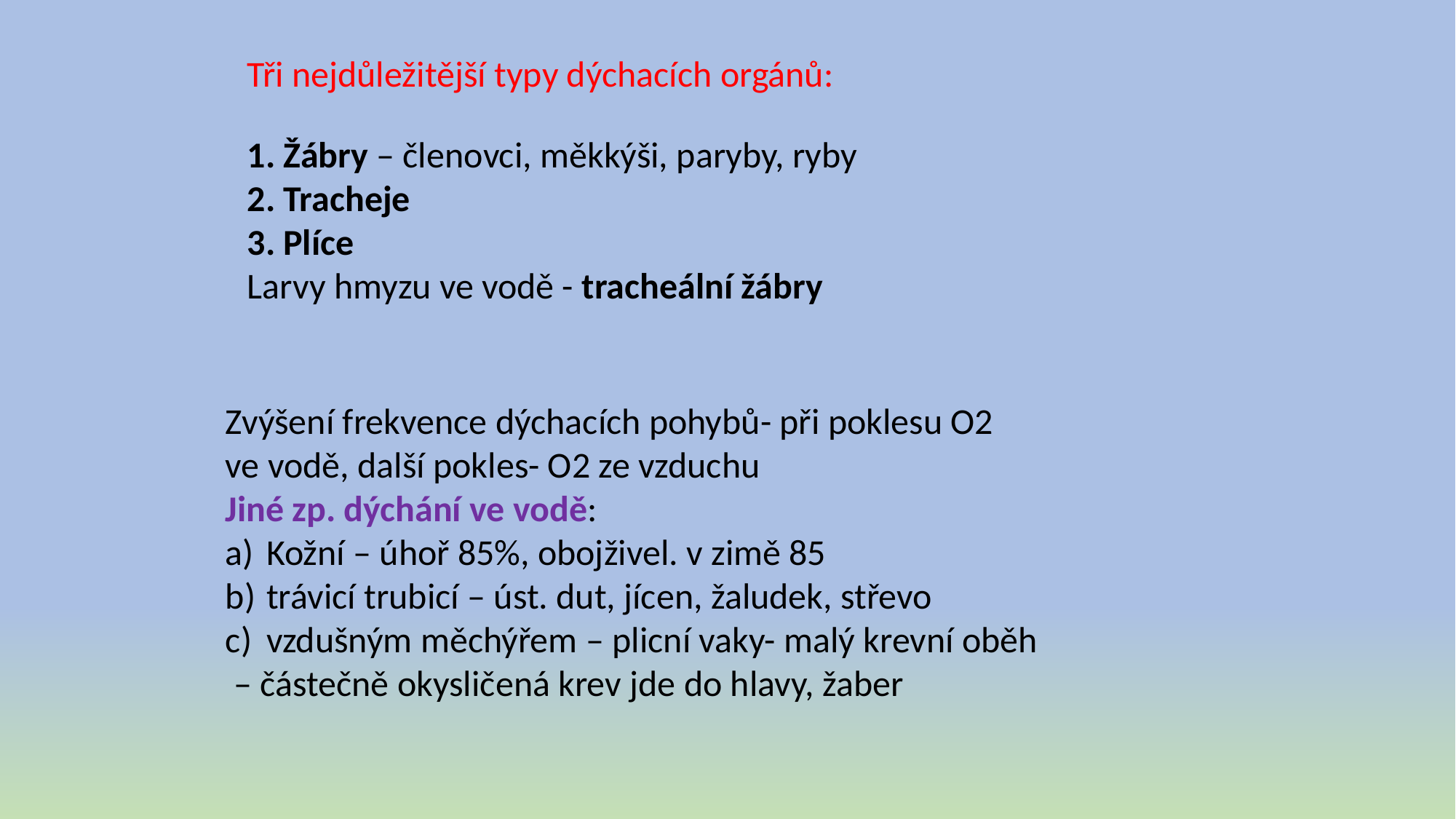

Tři nejdůležitější typy dýchacích orgánů:

1. Žábry – členovci, měkkýši, paryby, ryby
2. Tracheje
3. Plíce
Larvy hmyzu ve vodě - tracheální žábry

Zvýšení frekvence dýchacích pohybů- při poklesu O2
ve vodě, další pokles- O2 ze vzduchu
Jiné zp. dýchání ve vodě:
Kožní – úhoř 85%, obojživel. v zimě 85
trávicí trubicí – úst. dut, jícen, žaludek, střevo
vzdušným měchýřem – plicní vaky- malý krevní oběh
 – částečně okysličená krev jde do hlavy, žaber